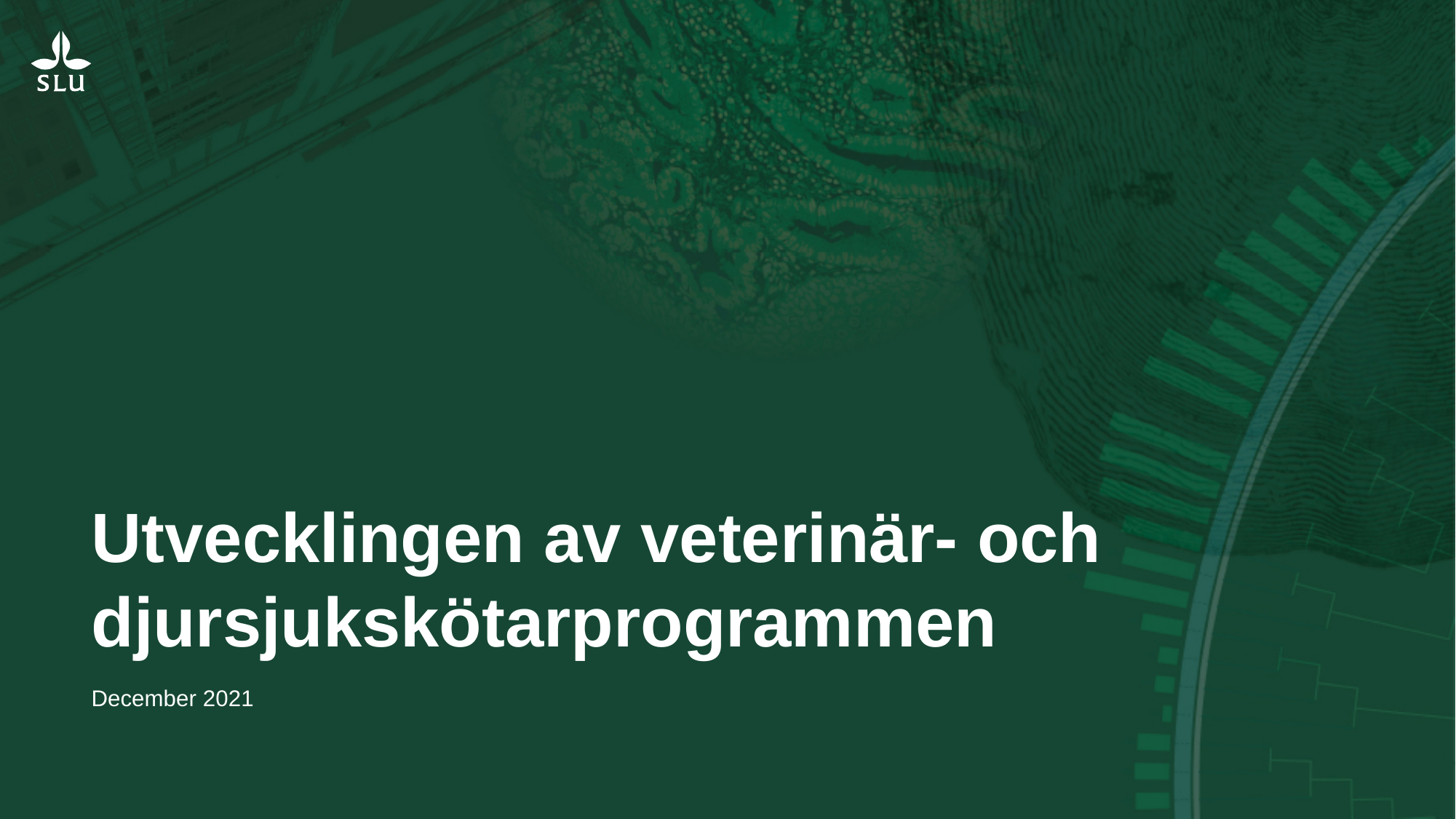

# Utvecklingen av veterinär- och djursjukskötarprogrammen
December 2021